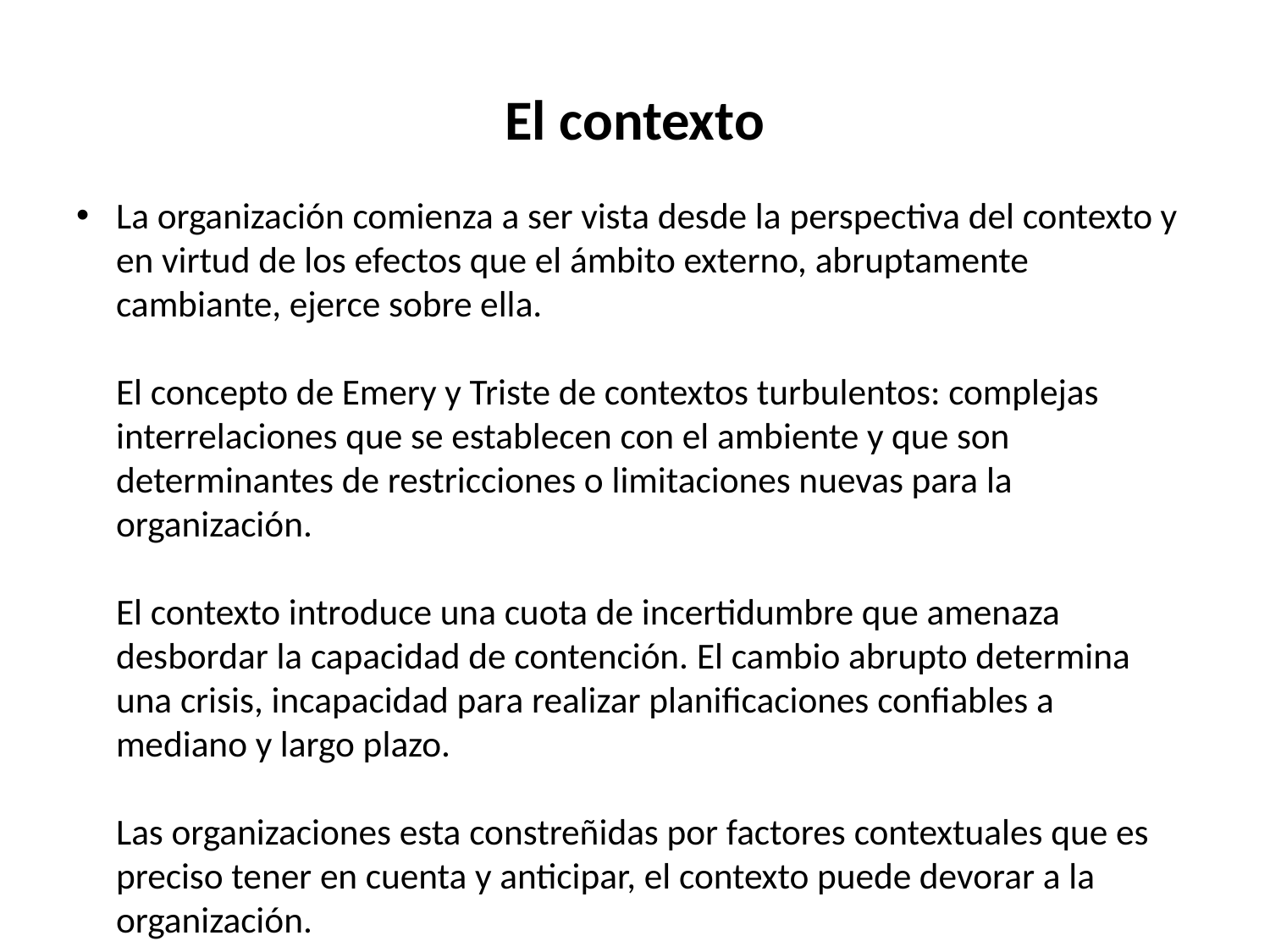

# El contexto
La organización comienza a ser vista desde la perspectiva del contexto y en virtud de los efectos que el ámbito externo, abruptamente cambiante, ejerce sobre ella.
El concepto de Emery y Triste de contextos turbulentos: complejas interrelaciones que se establecen con el ambiente y que son determinantes de restricciones o limitaciones nuevas para la organización. 
El contexto introduce una cuota de incertidumbre que amenaza desbordar la capacidad de contención. El cambio abrupto determina una crisis, incapacidad para realizar planificaciones confiables a mediano y largo plazo.
Las organizaciones esta constreñidas por factores contextuales que es preciso tener en cuenta y anticipar, el contexto puede devorar a la organización.